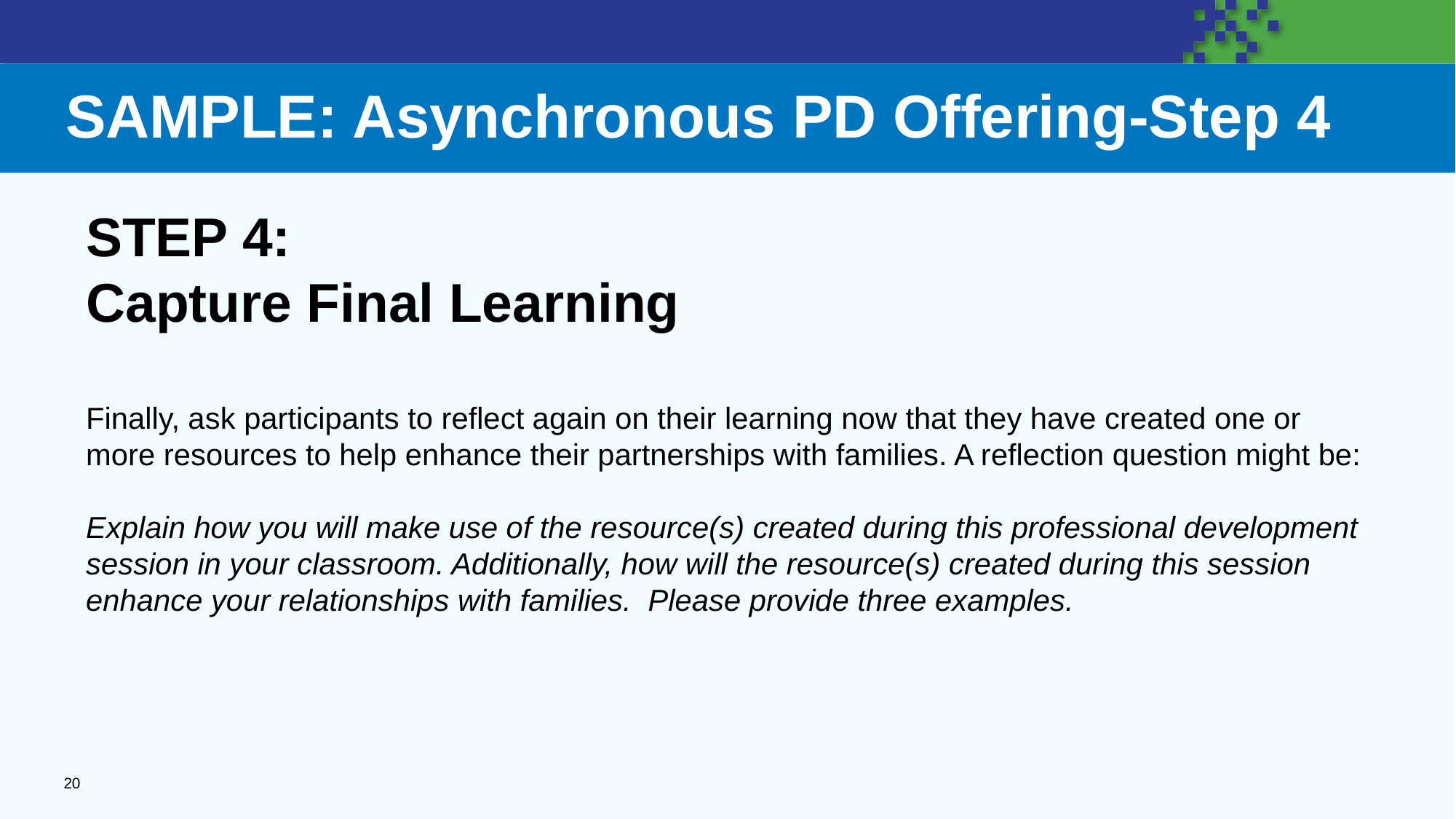

# SAMPLE: Asynchronous PD Offering-Step 43
STEP 4:
Capture Final Learning

Finally, ask participants to reflect again on their learning now that they have created one or more resources to help enhance their partnerships with families. A reflection question might be:

Explain how you will make use of the resource(s) created during this professional development session in your classroom. Additionally, how will the resource(s) created during this session enhance your relationships with families.  Please provide three examples.
20